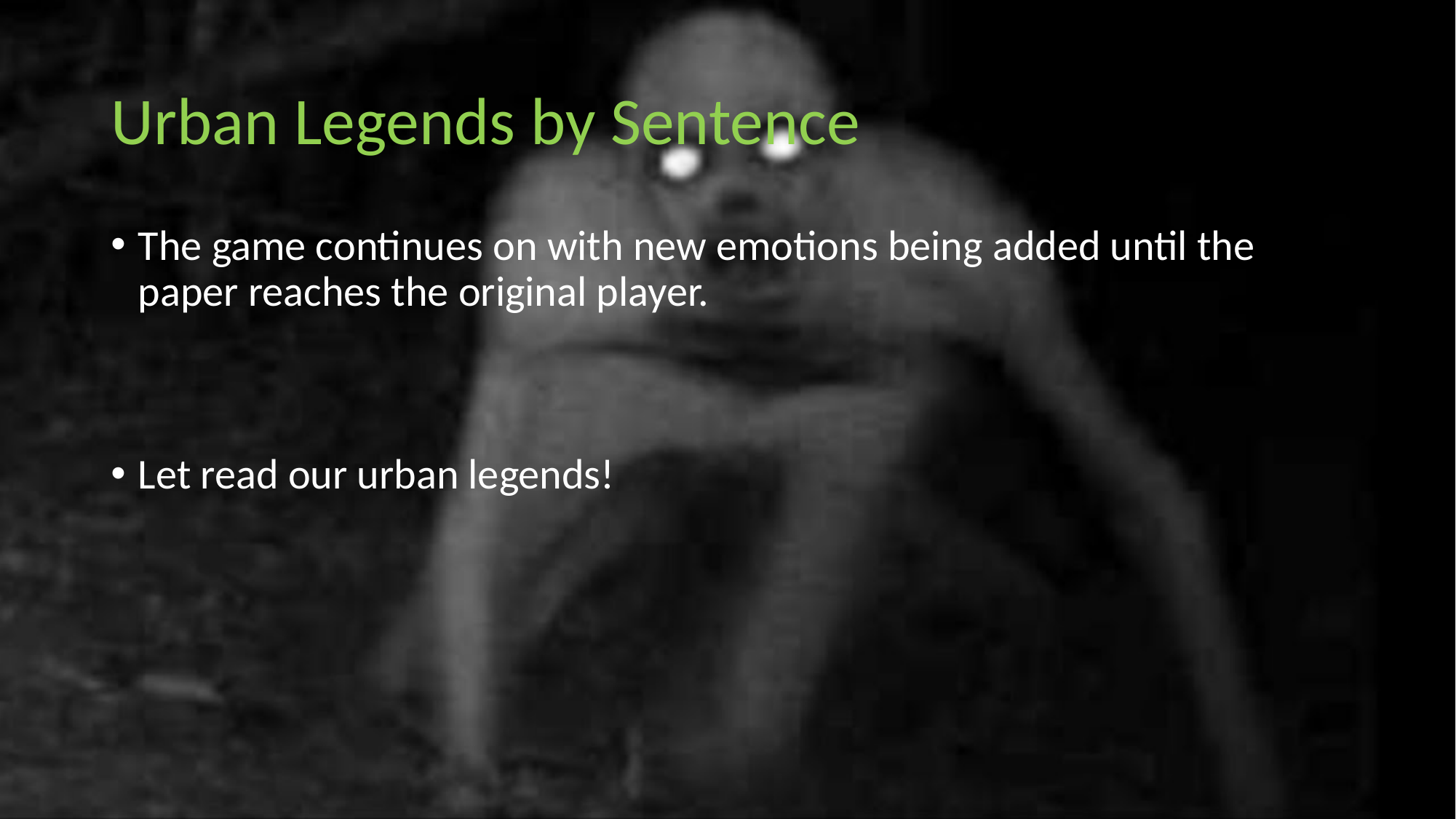

# Urban Legends by Sentence
The game continues on with new emotions being added until the paper reaches the original player.

Let read our urban legends!